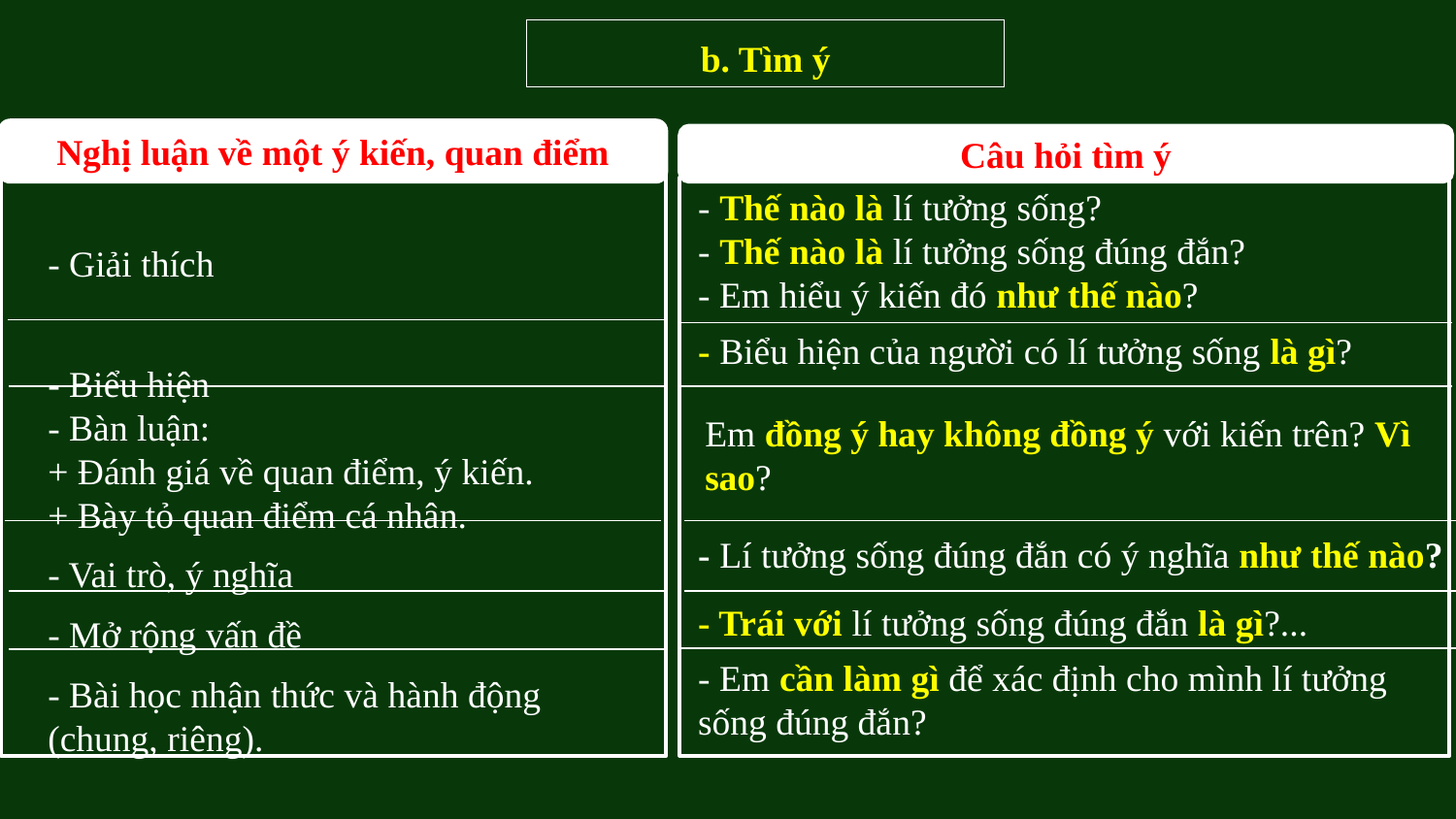

b. Tìm ý
Nghị luận về một ý kiến, quan điểm
Câu hỏi tìm ý

- Thế nào là lí tưởng sống?
- Thế nào là lí tưởng sống đúng đắn?
- Em hiểu ý kiến đó như thế nào?
- Biểu hiện của người có lí tưởng sống là gì?

- Lí tưởng sống đúng đắn có ý nghĩa như thế nào?
- Trái với lí tưởng sống đúng đắn là gì?...
- Em cần làm gì để xác định cho mình lí tưởng sống đúng đắn?
- Giải thích

- Biểu hiện
- Bàn luận:
+ Đánh giá về quan điểm, ý kiến.
+ Bày tỏ quan điểm cá nhân.
- Vai trò, ý nghĩa
- Mở rộng vấn đề
- Bài học nhận thức và hành động (chung, riêng).

Em đồng ý hay không đồng ý với kiến trên? Vì sao?